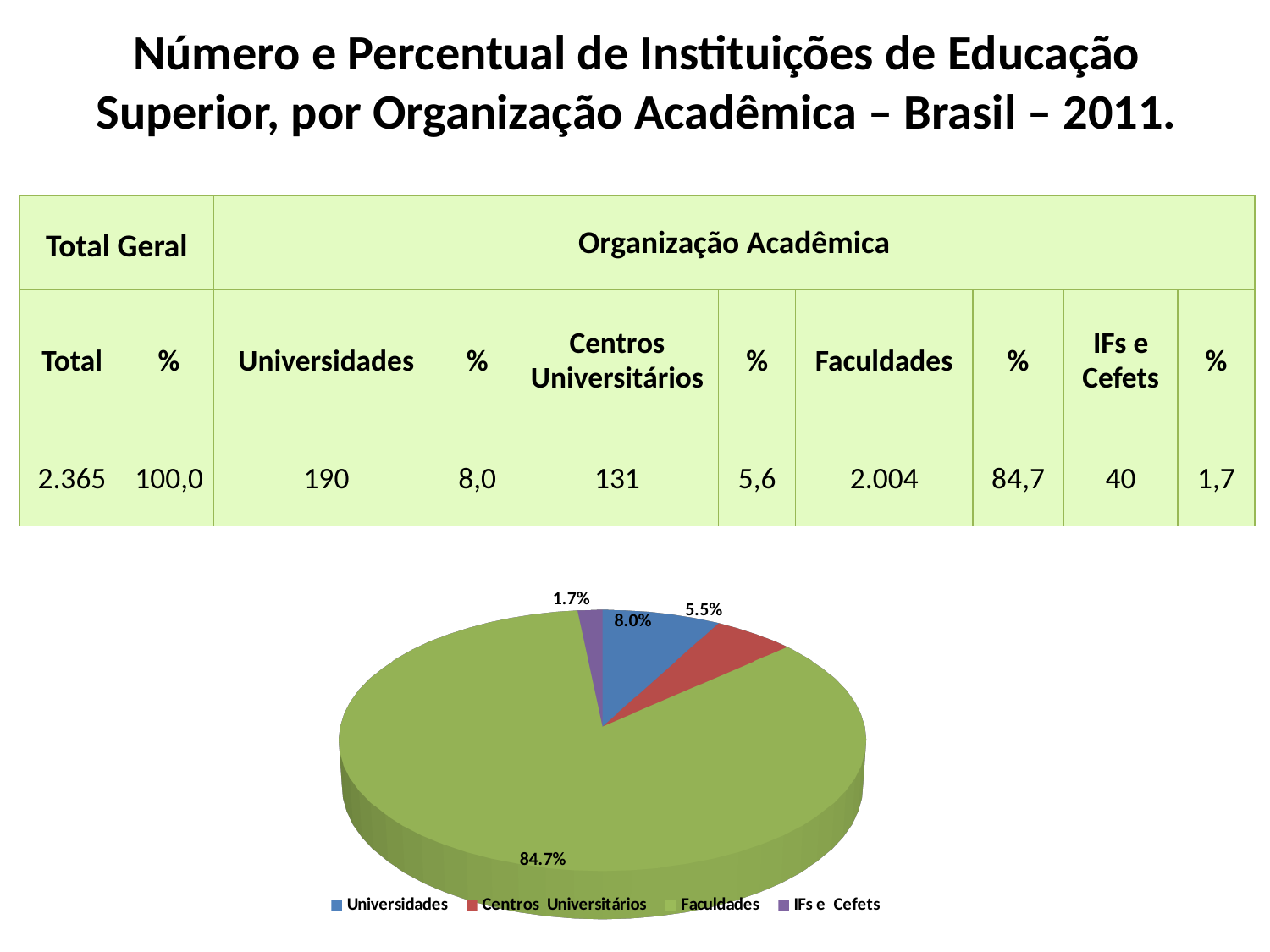

# Número e Percentual de Instituições de Educação Superior, por Organização Acadêmica – Brasil – 2011.
| Total Geral |  | Organização Acadêmica |  |  |  |  |  |  |  |
| --- | --- | --- | --- | --- | --- | --- | --- | --- | --- |
| Total | % | Universidades | % | Centros Universitários | % | Faculdades | % | IFs e Cefets | % |
| 2.365 | 100,0 | 190 | 8,0 | 131 | 5,6 | 2.004 | 84,7 | 40 | 1,7 |

[unsupported chart]